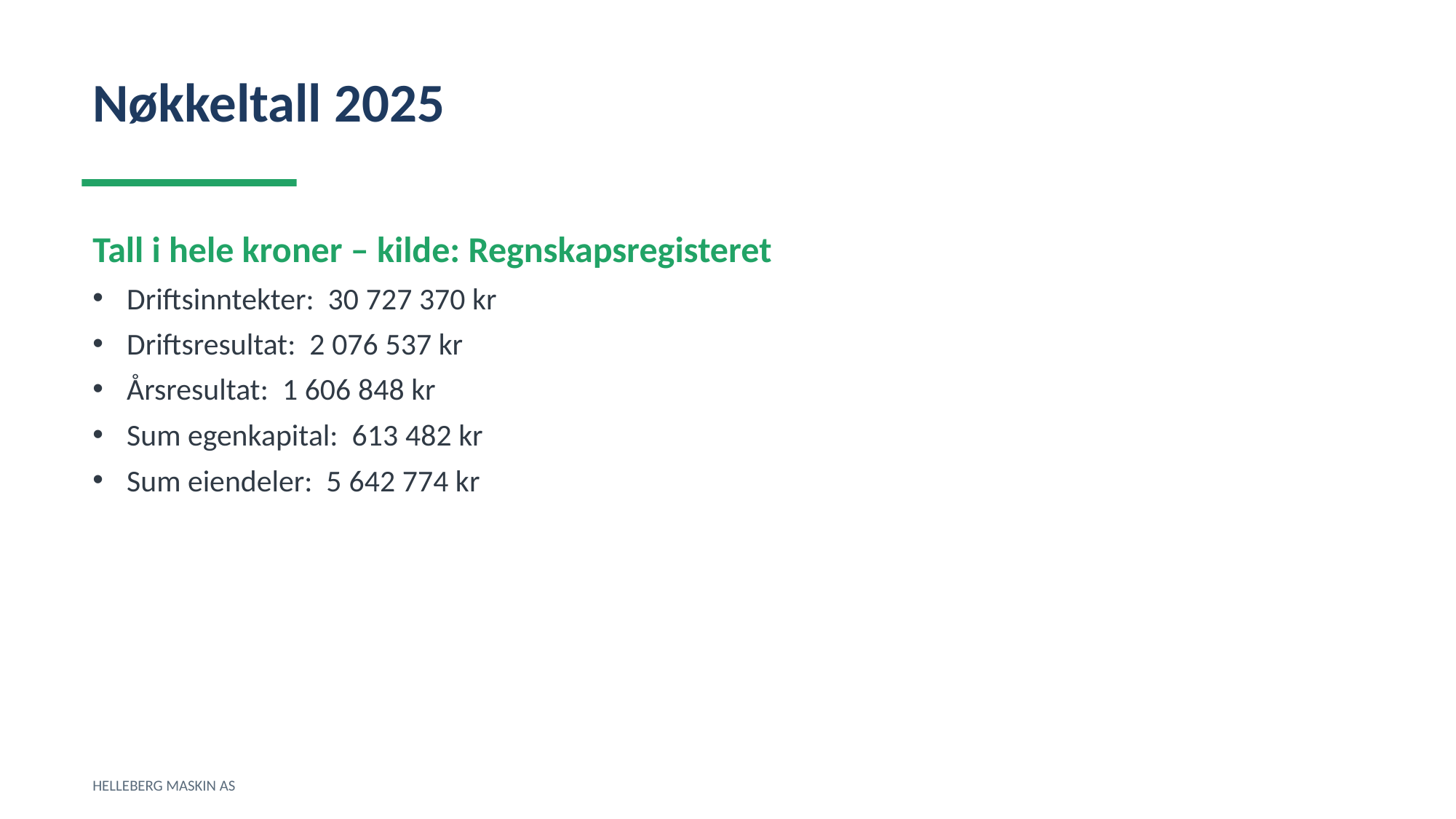

Nøkkeltall 2025

Tall i hele kroner – kilde: Regnskapsregisteret
Driftsinntekter:  30 727 370 kr
Driftsresultat:  2 076 537 kr
Årsresultat:  1 606 848 kr
Sum egenkapital:  613 482 kr
Sum eiendeler:  5 642 774 kr
HELLEBERG MASKIN AS